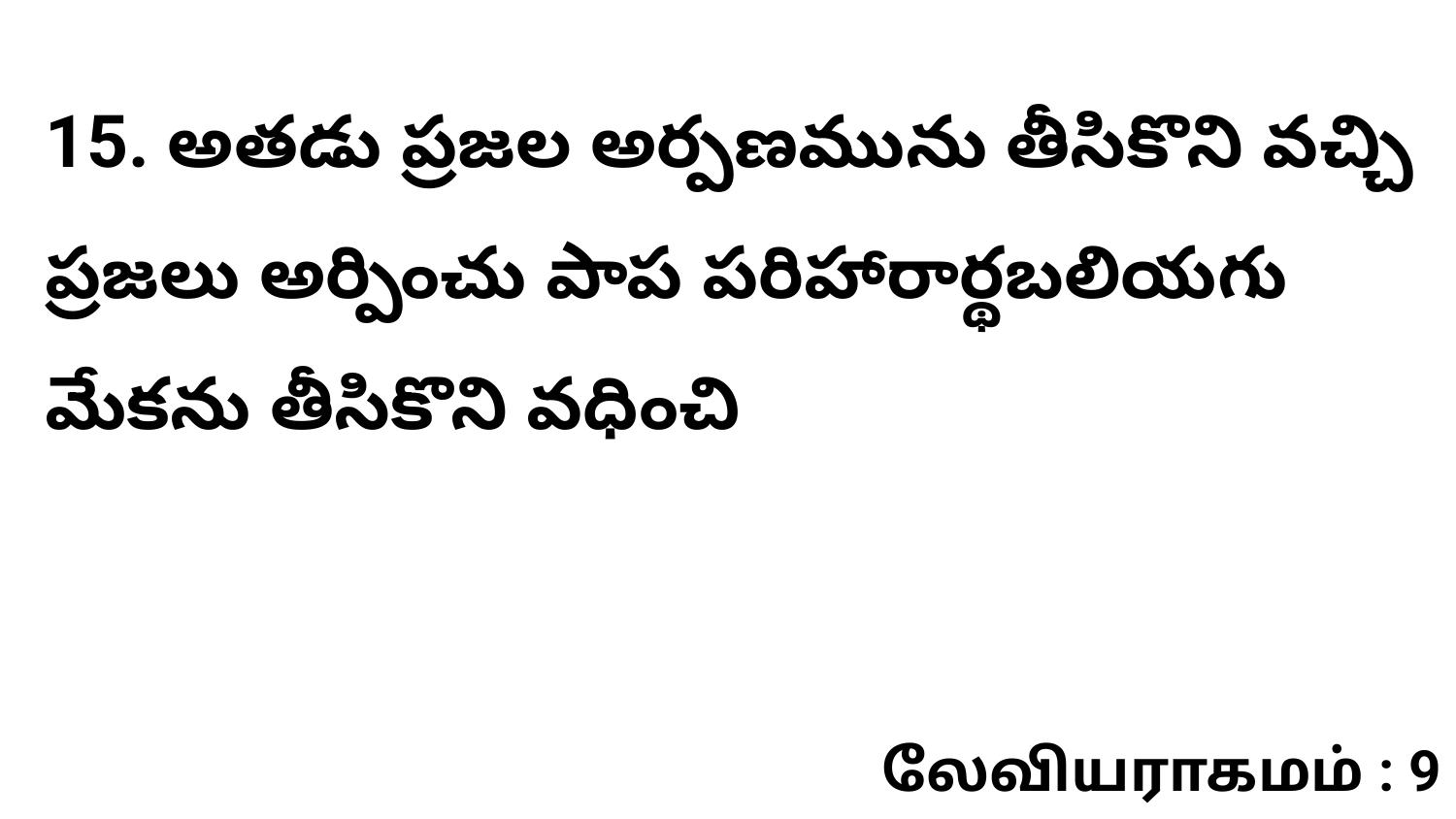

15. అతడు ప్రజల అర్పణమును తీసికొని వచ్చి ప్రజలు అర్పించు పాప పరిహారార్థబలియగు మేకను తీసికొని వధించి
லேவியராகமம் : 9